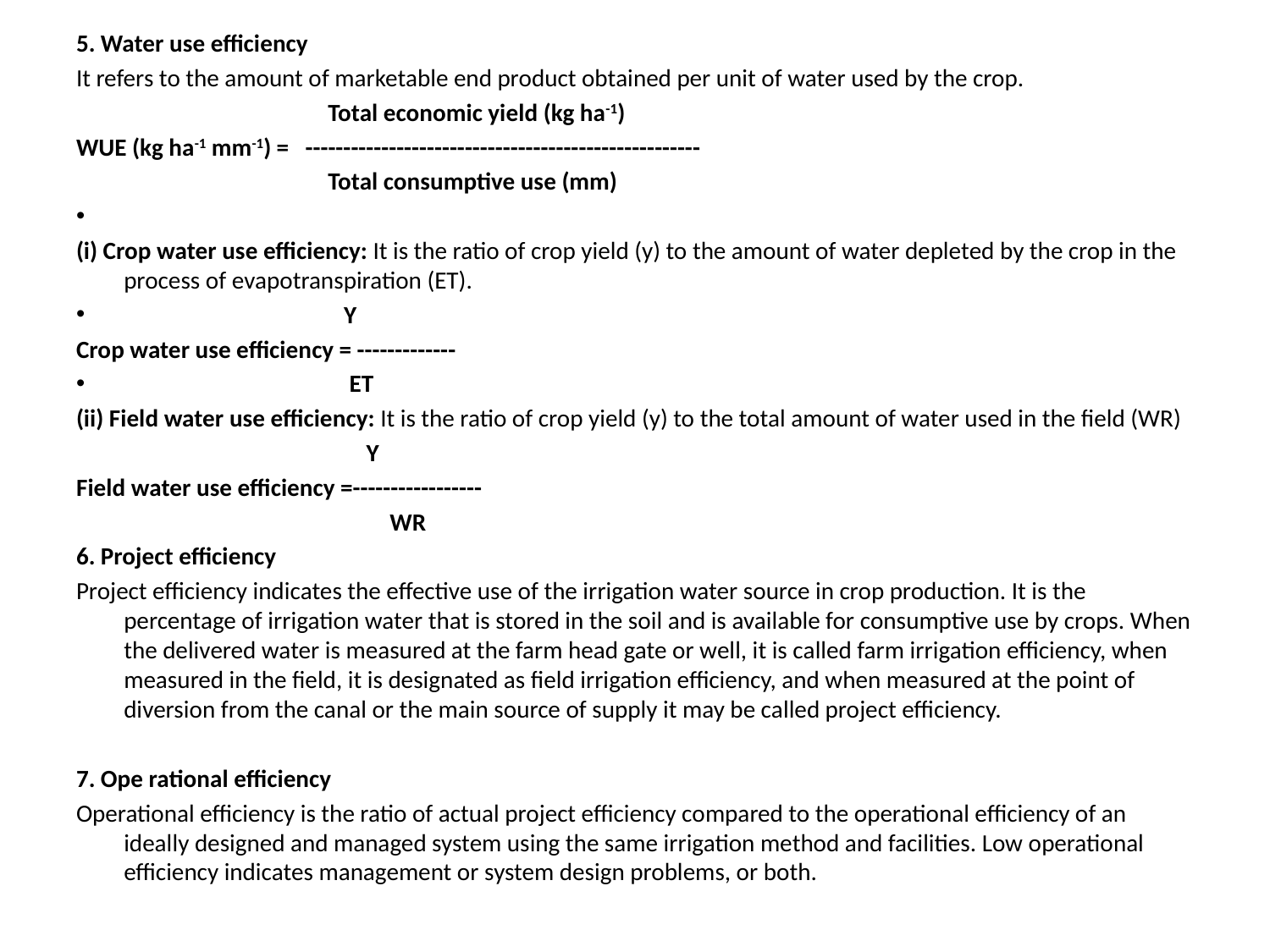

5. Water use efficiency
It refers to the amount of marketable end product obtained per unit of water used by the crop.
		              Total economic yield (kg ha-1)
WUE (kg ha-1 mm-1) =   ----------------------------------------------------
  		              Total consumptive use (mm)

(i) Crop water use efficiency: It is the ratio of crop yield (y) to the amount of water depleted by the crop in the process of evapotranspiration (ET).
                                        Y
Crop water use efficiency = -------------
                                         ET
(ii) Field water use efficiency: It is the ratio of crop yield (y) to the total amount of water used in the field (WR)
		                     Y
Field water use efficiency =-----------------
                                                         WR
6. Project efficiency
Project efficiency indicates the effective use of the irrigation water source in crop production. It is the percentage of irrigation water that is stored in the soil and is available for consumptive use by crops. When the delivered water is measured at the farm head gate or well, it is called farm irrigation efficiency, when measured in the field, it is designated as field irrigation efficiency, and when measured at the point of diversion from the canal or the main source of supply it may be called project efficiency.

7. Ope rational efficiency
Operational efficiency is the ratio of actual project efficiency compared to the operational efficiency of an ideally designed and managed system using the same irrigation method and facilities. Low operational efficiency indicates management or system design problems, or both.